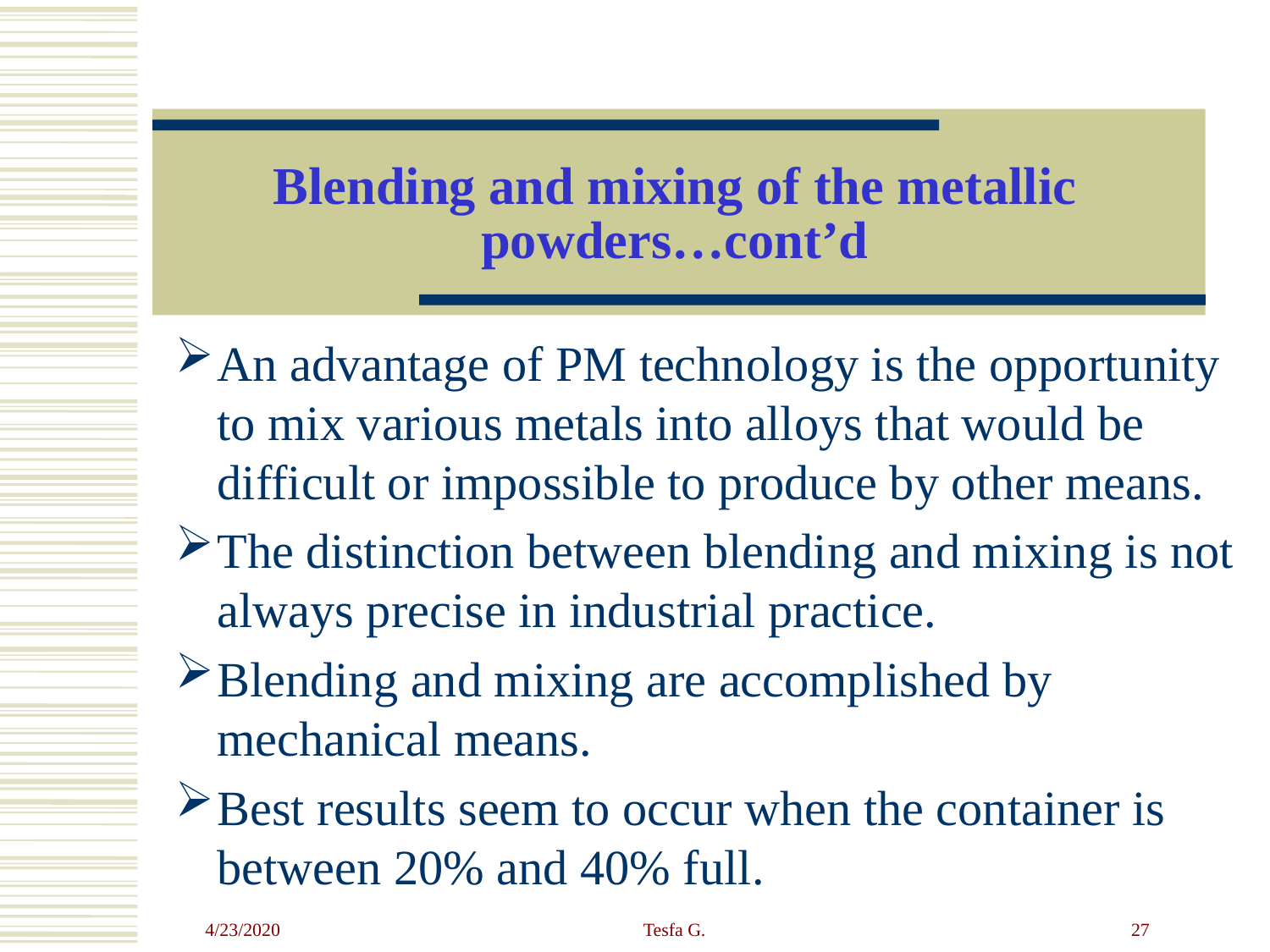

# Blending and mixing of the metallic powders…cont’d
An advantage of PM technology is the opportunity to mix various metals into alloys that would be difficult or impossible to produce by other means.
The distinction between blending and mixing is not always precise in industrial practice.
Blending and mixing are accomplished by mechanical means.
Best results seem to occur when the container is between 20% and 40% full.
4/23/2020
Tesfa G.
27